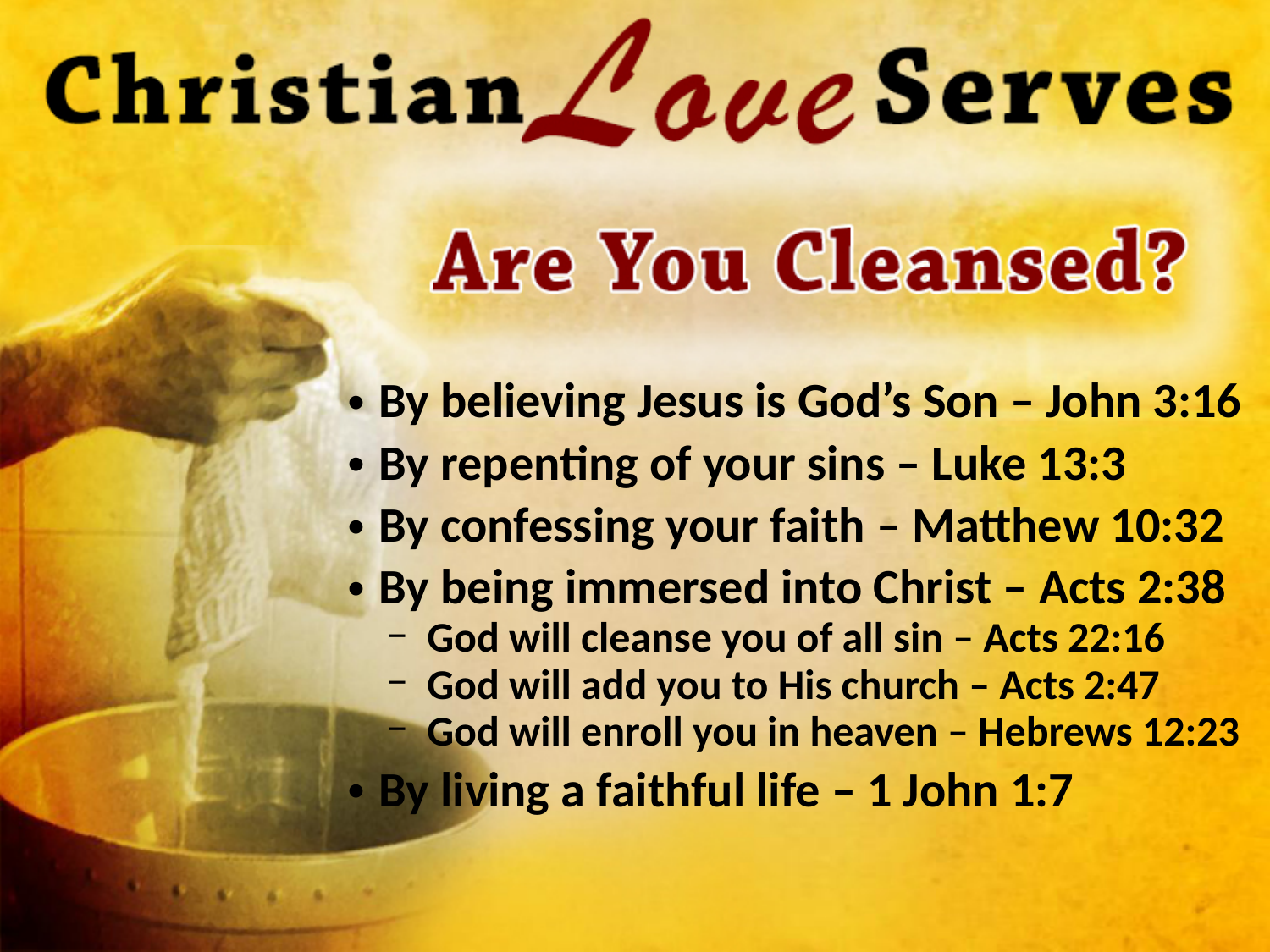

By believing Jesus is God’s Son – John 3:16
By repenting of your sins – Luke 13:3
By confessing your faith – Matthew 10:32
By being immersed into Christ – Acts 2:38
God will cleanse you of all sin – Acts 22:16
God will add you to His church – Acts 2:47
God will enroll you in heaven – Hebrews 12:23
By living a faithful life – 1 John 1:7